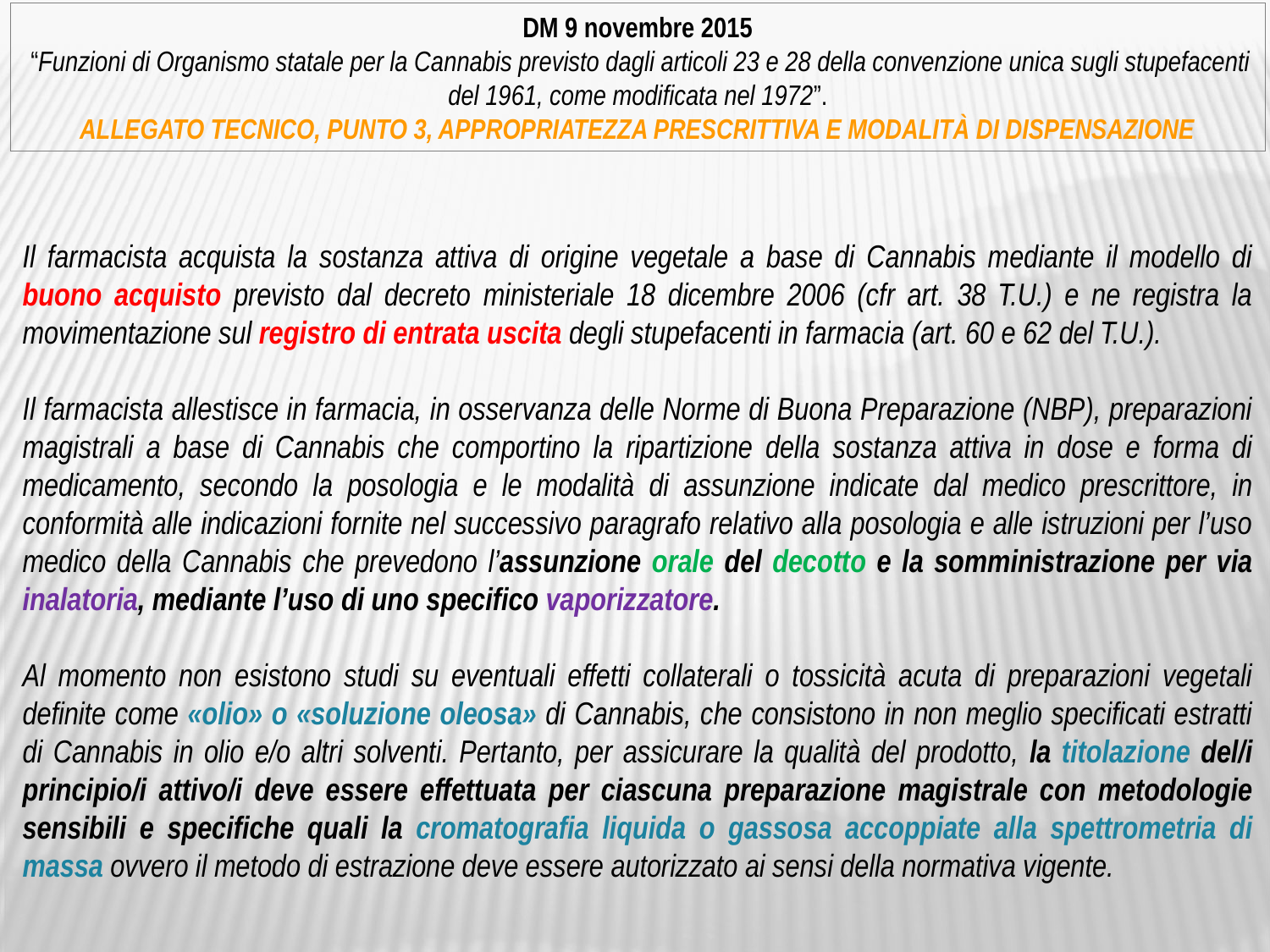

DM 9 novembre 2015
 “Funzioni di Organismo statale per la Cannabis previsto dagli articoli 23 e 28 della convenzione unica sugli stupefacenti del 1961, come modificata nel 1972”.
ALLEGATO TECNICO, PUNTO 3, APPROPRIATEZZA PRESCRITTIVA E MODALITÀ DI DISPENSAZIONE
Il farmacista acquista la sostanza attiva di origine vegetale a base di Cannabis mediante il modello di buono acquisto previsto dal decreto ministeriale 18 dicembre 2006 (cfr art. 38 T.U.) e ne registra la movimentazione sul registro di entrata uscita degli stupefacenti in farmacia (art. 60 e 62 del T.U.).

Il farmacista allestisce in farmacia, in osservanza delle Norme di Buona Preparazione (NBP), preparazioni magistrali a base di Cannabis che comportino la ripartizione della sostanza attiva in dose e forma di medicamento, secondo la posologia e le modalità di assunzione indicate dal medico prescrittore, in conformità alle indicazioni fornite nel successivo paragrafo relativo alla posologia e alle istruzioni per l’uso medico della Cannabis che prevedono l’assunzione orale del decotto e la somministrazione per via inalatoria, mediante l’uso di uno specifico vaporizzatore.

Al momento non esistono studi su eventuali effetti collaterali o tossicità acuta di preparazioni vegetali definite come «olio» o «soluzione oleosa» di Cannabis, che consistono in non meglio specificati estratti di Cannabis in olio e/o altri solventi. Pertanto, per assicurare la qualità del prodotto, la titolazione del/i principio/i attivo/i deve essere effettuata per ciascuna preparazione magistrale con metodologie sensibili e specifiche quali la cromatografia liquida o gassosa accoppiate alla spettrometria di massa ovvero il metodo di estrazione deve essere autorizzato ai sensi della normativa vigente.